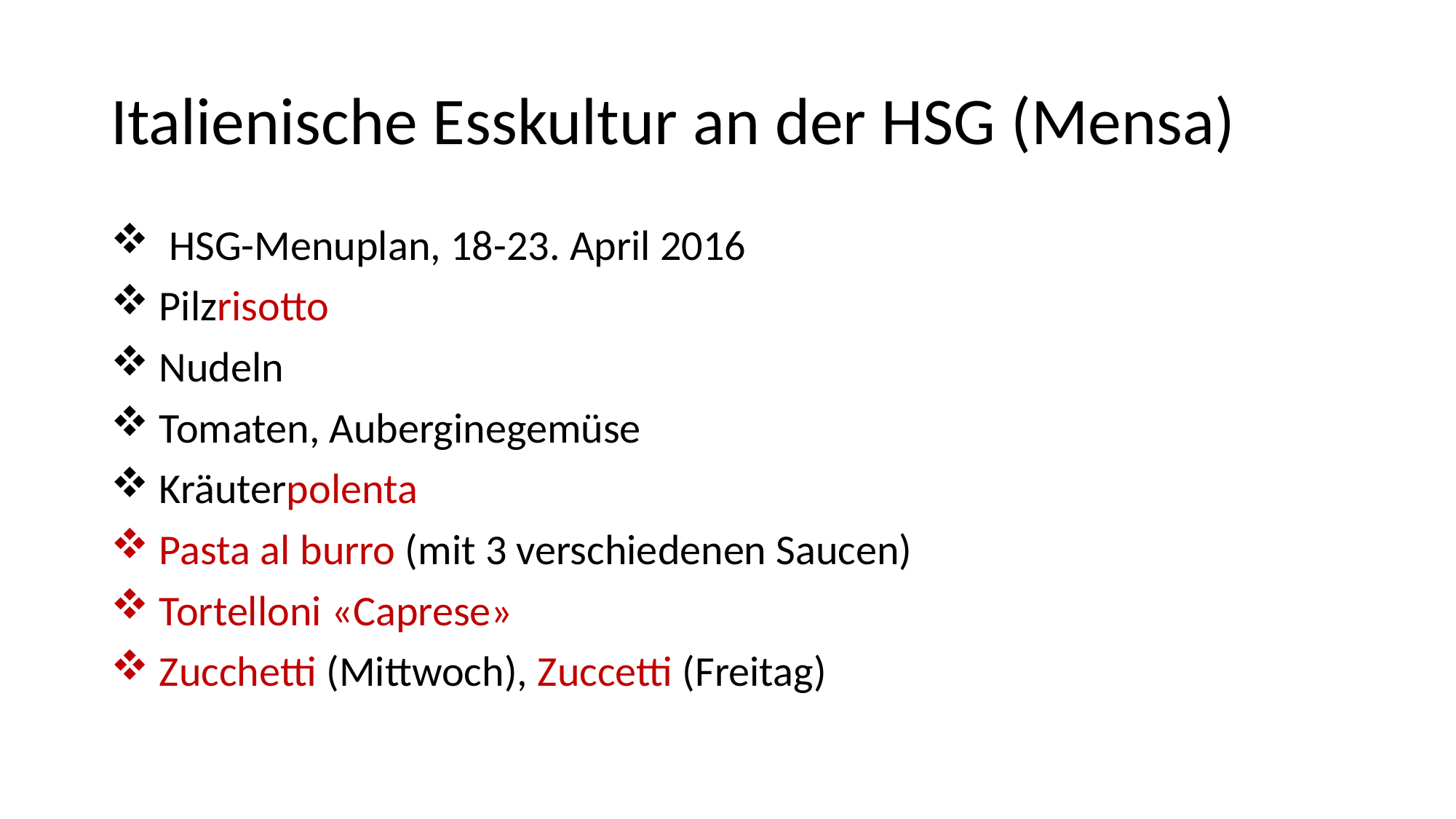

# Italienische Esskultur an der HSG (Mensa)
  HSG-Menuplan, 18-23. April 2016
 Pilzrisotto
 Nudeln
 Tomaten, Auberginegemüse
 Kräuterpolenta
 Pasta al burro (mit 3 verschiedenen Saucen)
 Tortelloni «Caprese»
 Zucchetti (Mittwoch), Zuccetti (Freitag)